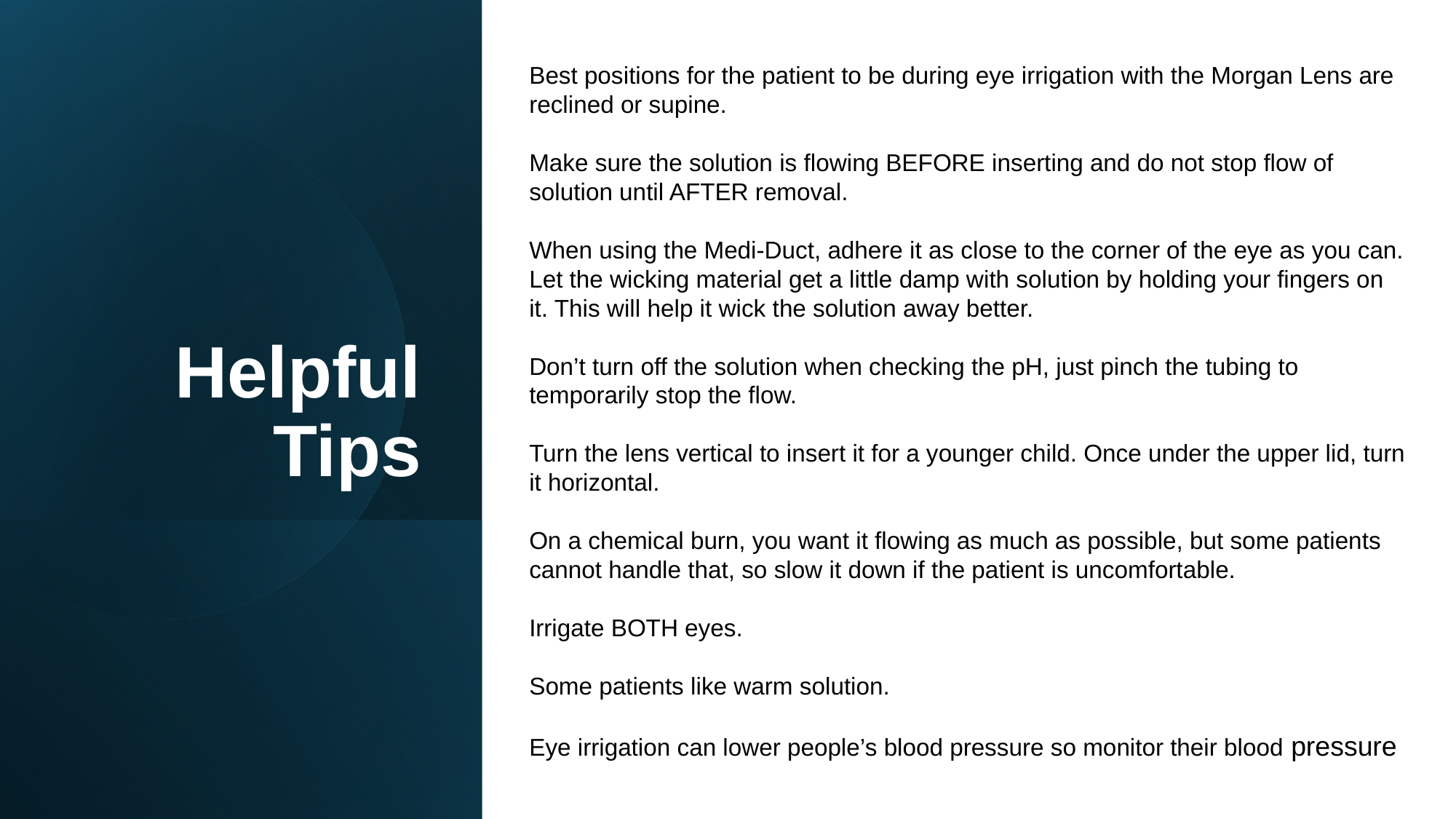

Best positions for the patient to be during eye irrigation with the Morgan Lens are reclined or supine.

Make sure the solution is flowing BEFORE inserting and do not stop flow of solution until AFTER removal.

When using the Medi-Duct, adhere it as close to the corner of the eye as you can. Let the wicking material get a little damp with solution by holding your fingers on it. This will help it wick the solution away better.

Don’t turn off the solution when checking the pH, just pinch the tubing to temporarily stop the flow.

Turn the lens vertical to insert it for a younger child. Once under the upper lid, turn it horizontal.

On a chemical burn, you want it flowing as much as possible, but some patients cannot handle that, so slow it down if the patient is uncomfortable.

Irrigate BOTH eyes.

Some patients like warm solution.

Eye irrigation can lower people’s blood pressure so monitor their blood pressure

# Helpful Tips